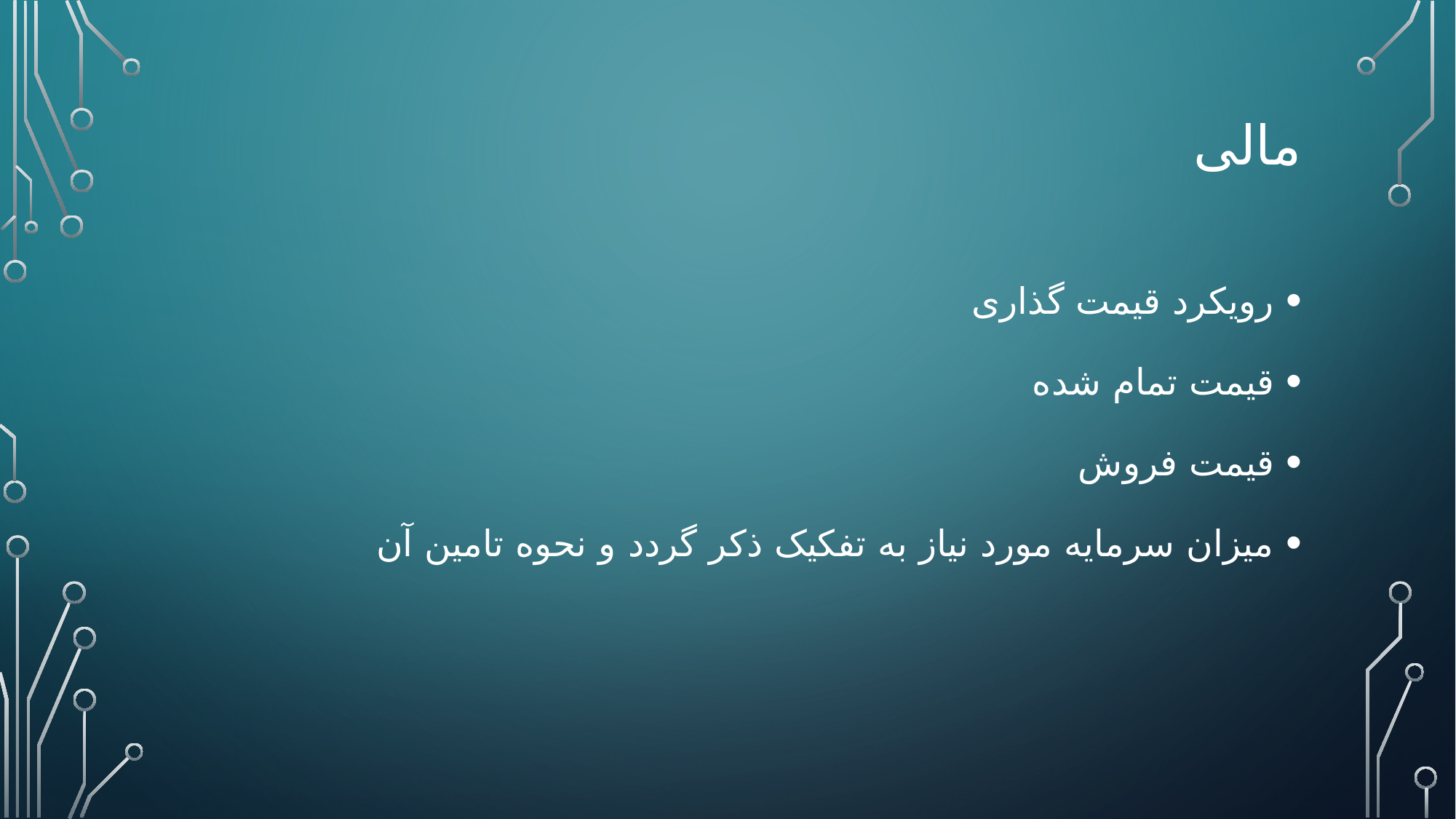

مالی
رویکرد قیمت گذاری
قيمت تمام شده
قيمت فروش
ميزان سرمايه مورد نياز به تفکيک ذکر گردد و نحوه تامین آن